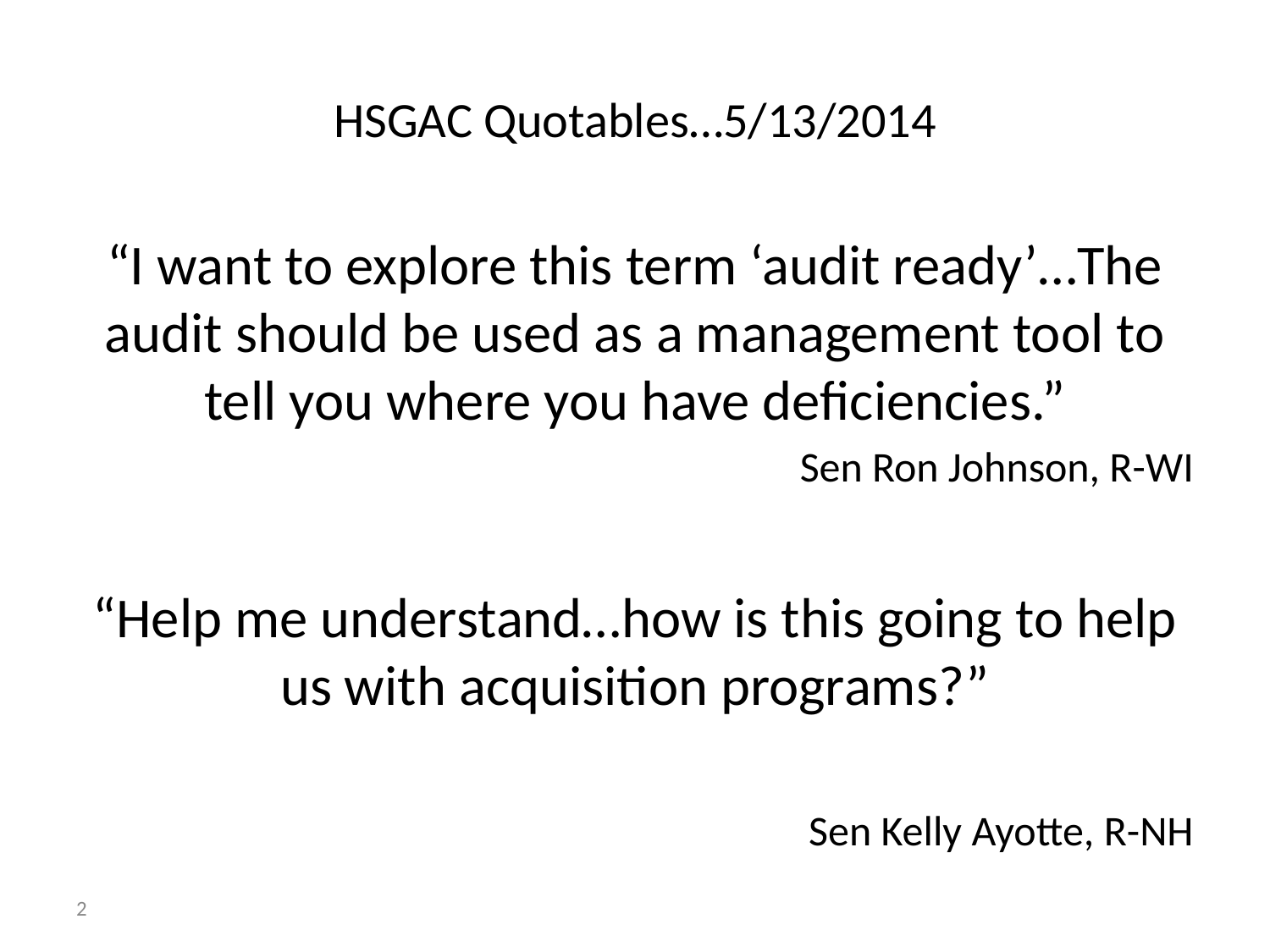

# HSGAC Quotables…5/13/2014
“I want to explore this term ‘audit ready’…The audit should be used as a management tool to tell you where you have deficiencies.”
Sen Ron Johnson, R-WI

“Help me understand…how is this going to help us with acquisition programs?”

Sen Kelly Ayotte, R-NH
2